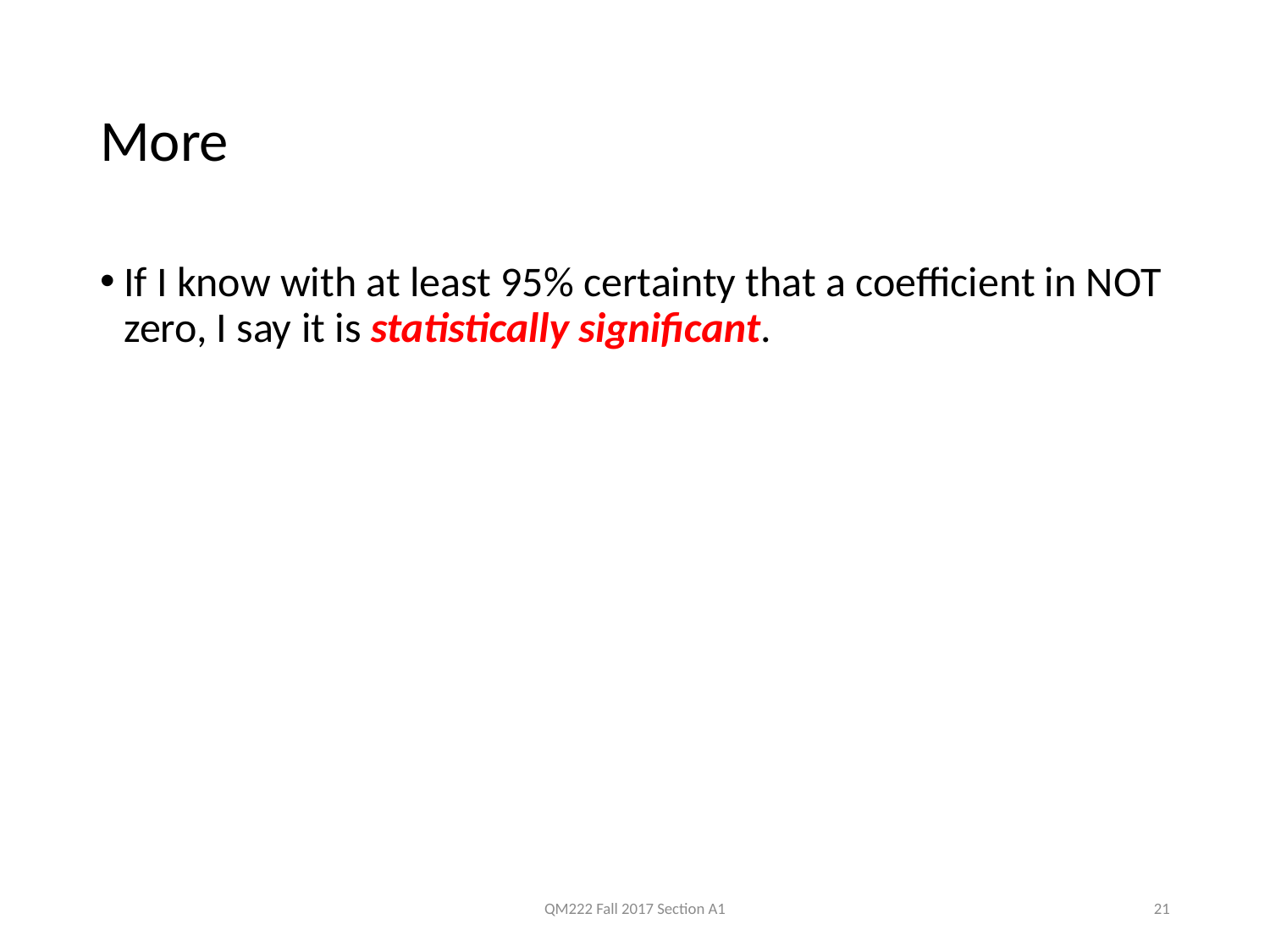

# More
If I know with at least 95% certainty that a coefficient in NOT zero, I say it is statistically significant.

QM222 Fall 2017 Section A1
21